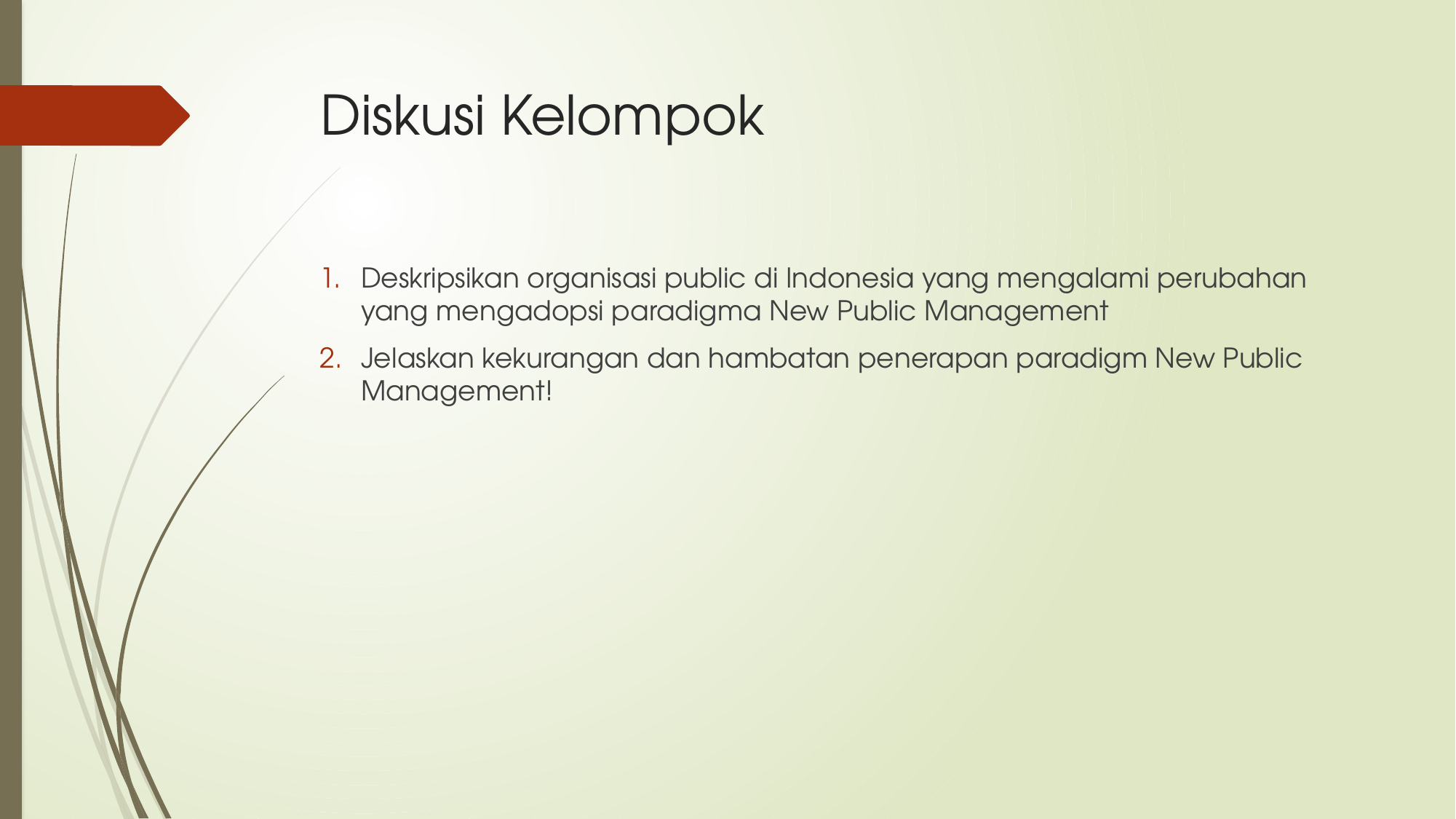

# Diskusi Kelompok
Deskripsikan organisasi public di Indonesia yang mengalami perubahan yang mengadopsi paradigma New Public Management
Jelaskan kekurangan dan hambatan penerapan paradigm New Public Management!